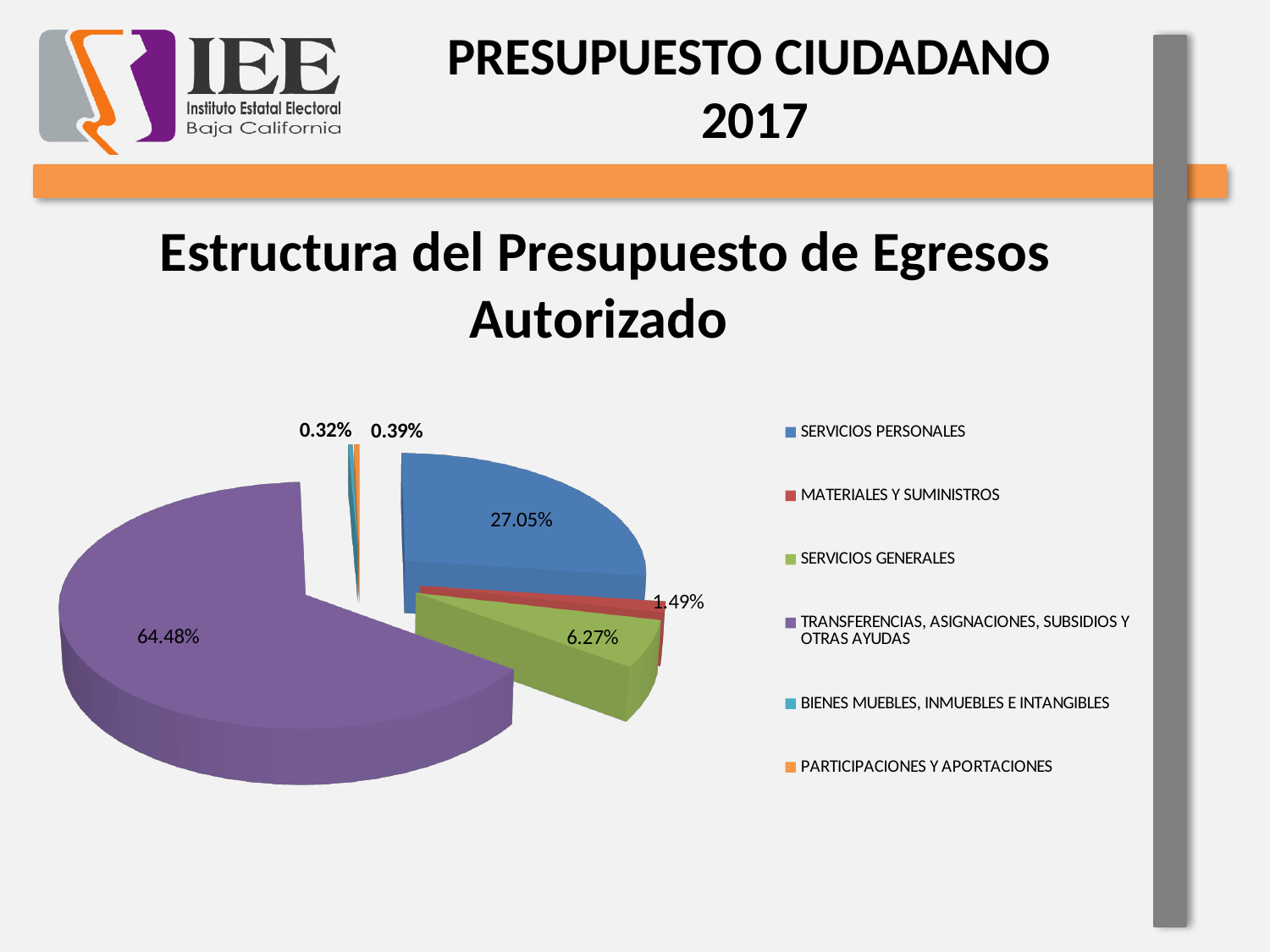

PRESUPUESTO CIUDADANO
2017
Estructura del Presupuesto de Egresos Autorizado

[unsupported chart]